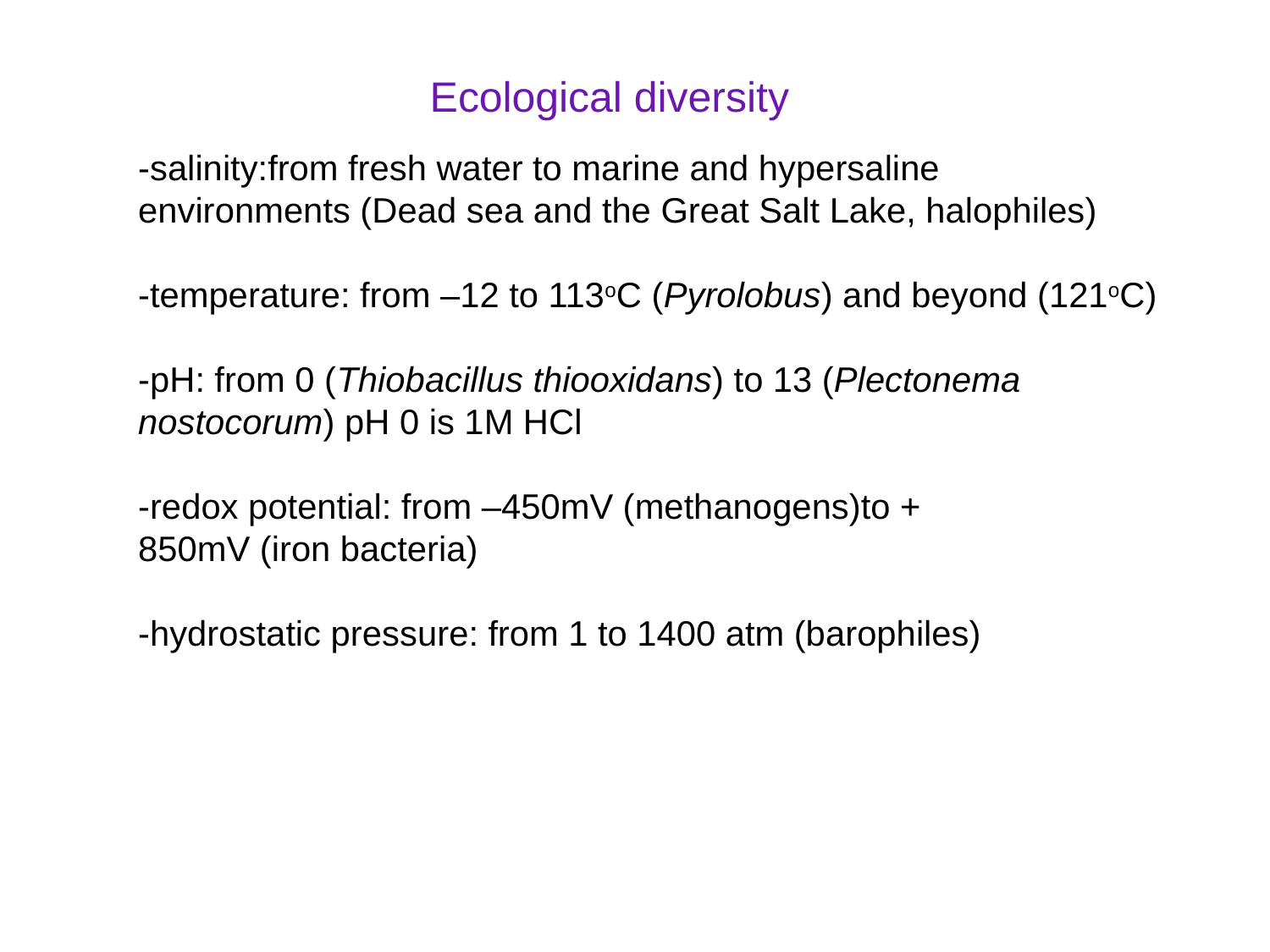

Ecological diversity
-salinity:from fresh water to marine and hypersaline
environments (Dead sea and the Great Salt Lake, halophiles)

-temperature: from –12 to 113oC (Pyrolobus) and beyond (121oC)

-pH: from 0 (Thiobacillus thiooxidans) to 13 (Plectonema
nostocorum) pH 0 is 1M HCl

-redox potential: from –450mV (methanogens)to +
850mV (iron bacteria)

-hydrostatic pressure: from 1 to 1400 atm (barophiles)